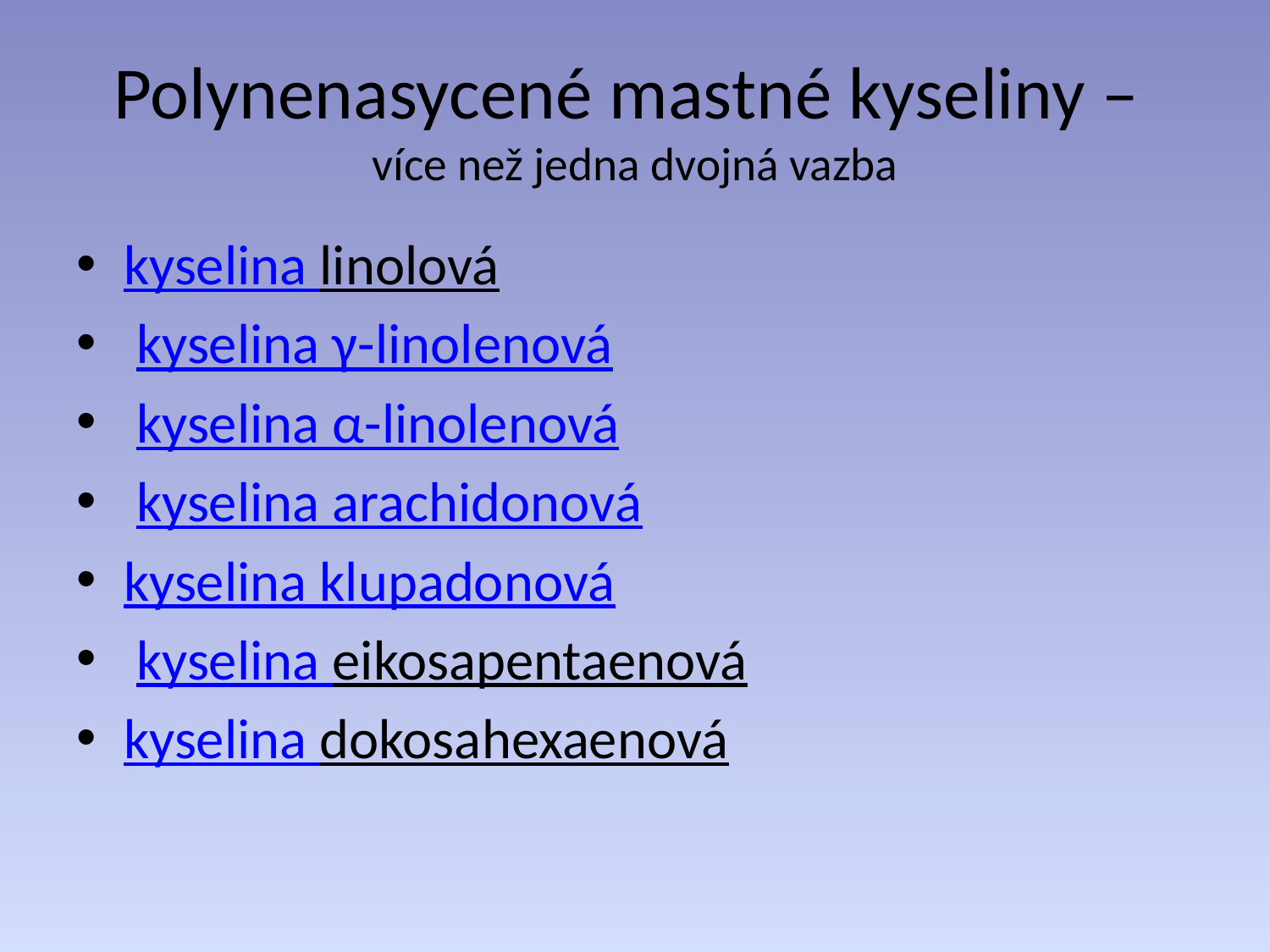

# Polynenasycené mastné kyseliny – více než jedna dvojná vazba
kyselina linolová
 kyselina γ-linolenová
 kyselina α-linolenová
 kyselina arachidonová
kyselina klupadonová
 kyselina eikosapentaenová
kyselina dokosahexaenová